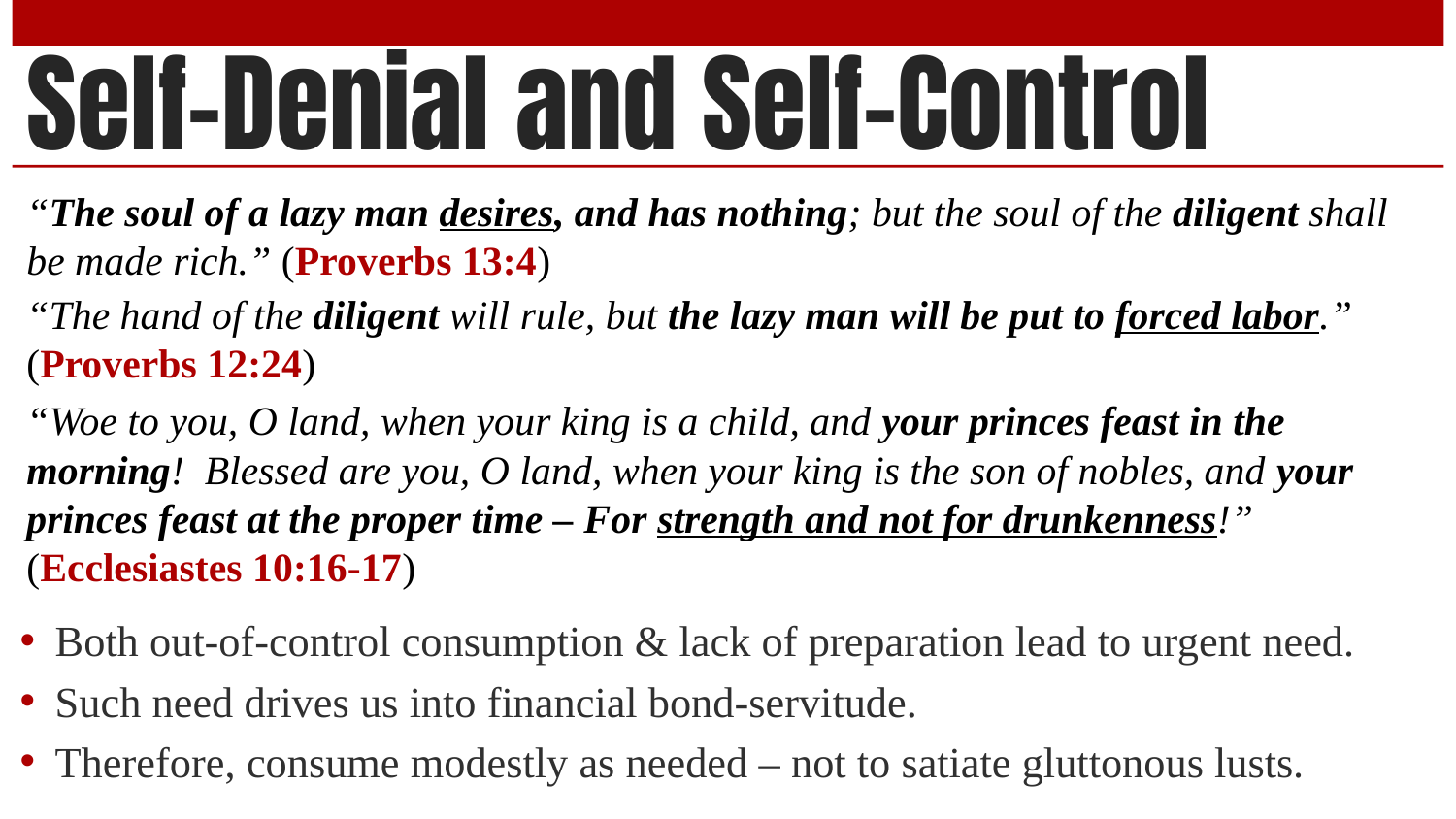

# Self-Denial and Self-Control
“The soul of a lazy man desires, and has nothing; but the soul of the diligent shall be made rich.” (Proverbs 13:4)
“The hand of the diligent will rule, but the lazy man will be put to forced labor.” (Proverbs 12:24)
“Woe to you, O land, when your king is a child, and your princes feast in the morning!  Blessed are you, O land, when your king is the son of nobles, and your princes feast at the proper time – For strength and not for drunkenness!” (Ecclesiastes 10:16-17)
Both out-of-control consumption & lack of preparation lead to urgent need.
Such need drives us into financial bond-servitude.
Therefore, consume modestly as needed – not to satiate gluttonous lusts.